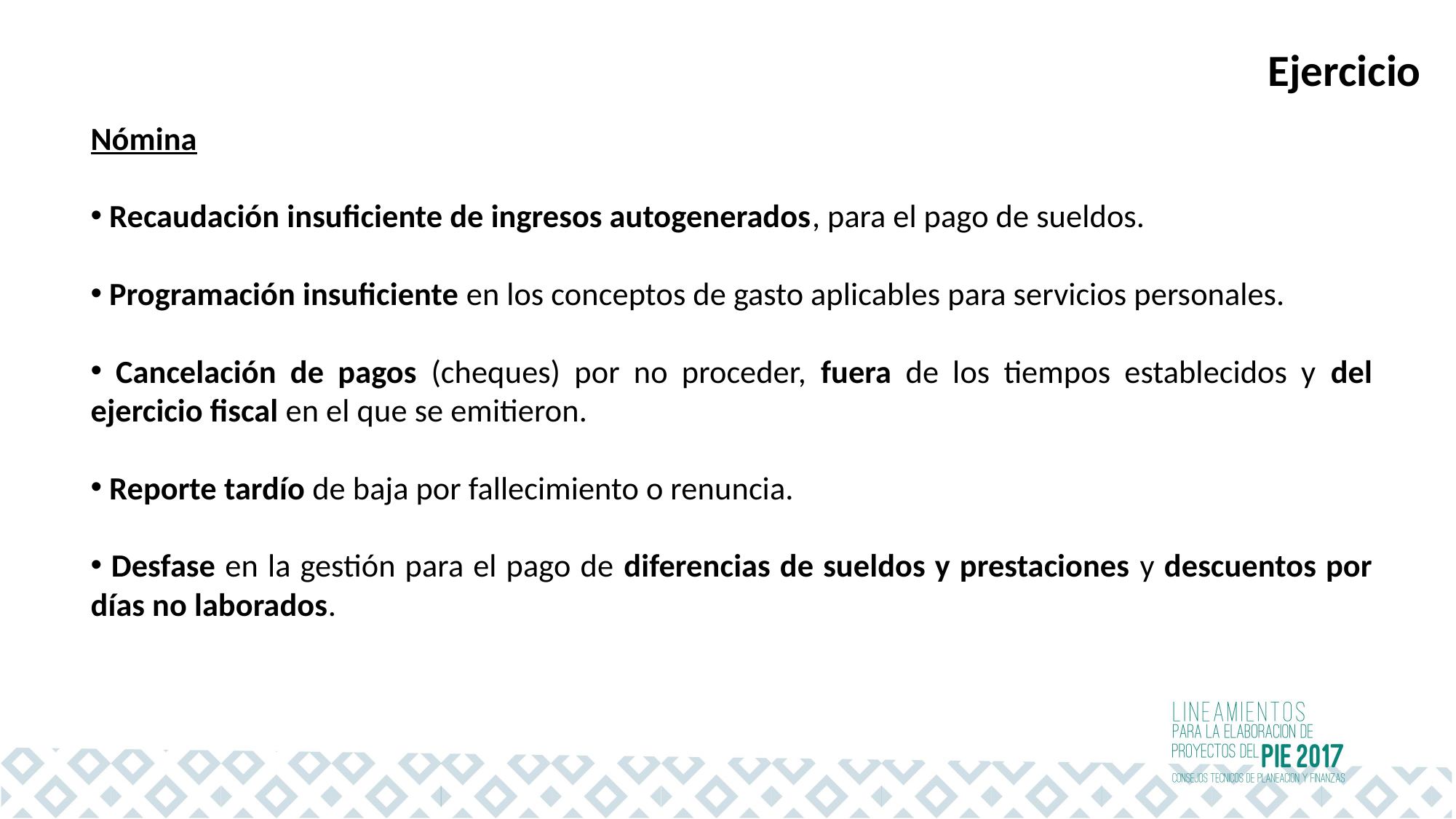

Ejercicio
Nómina

 Recaudación insuficiente de ingresos autogenerados, para el pago de sueldos.

 Programación insuficiente en los conceptos de gasto aplicables para servicios personales.

 Cancelación de pagos (cheques) por no proceder, fuera de los tiempos establecidos y del ejercicio fiscal en el que se emitieron.

 Reporte tardío de baja por fallecimiento o renuncia.

 Desfase en la gestión para el pago de diferencias de sueldos y prestaciones y descuentos por días no laborados.